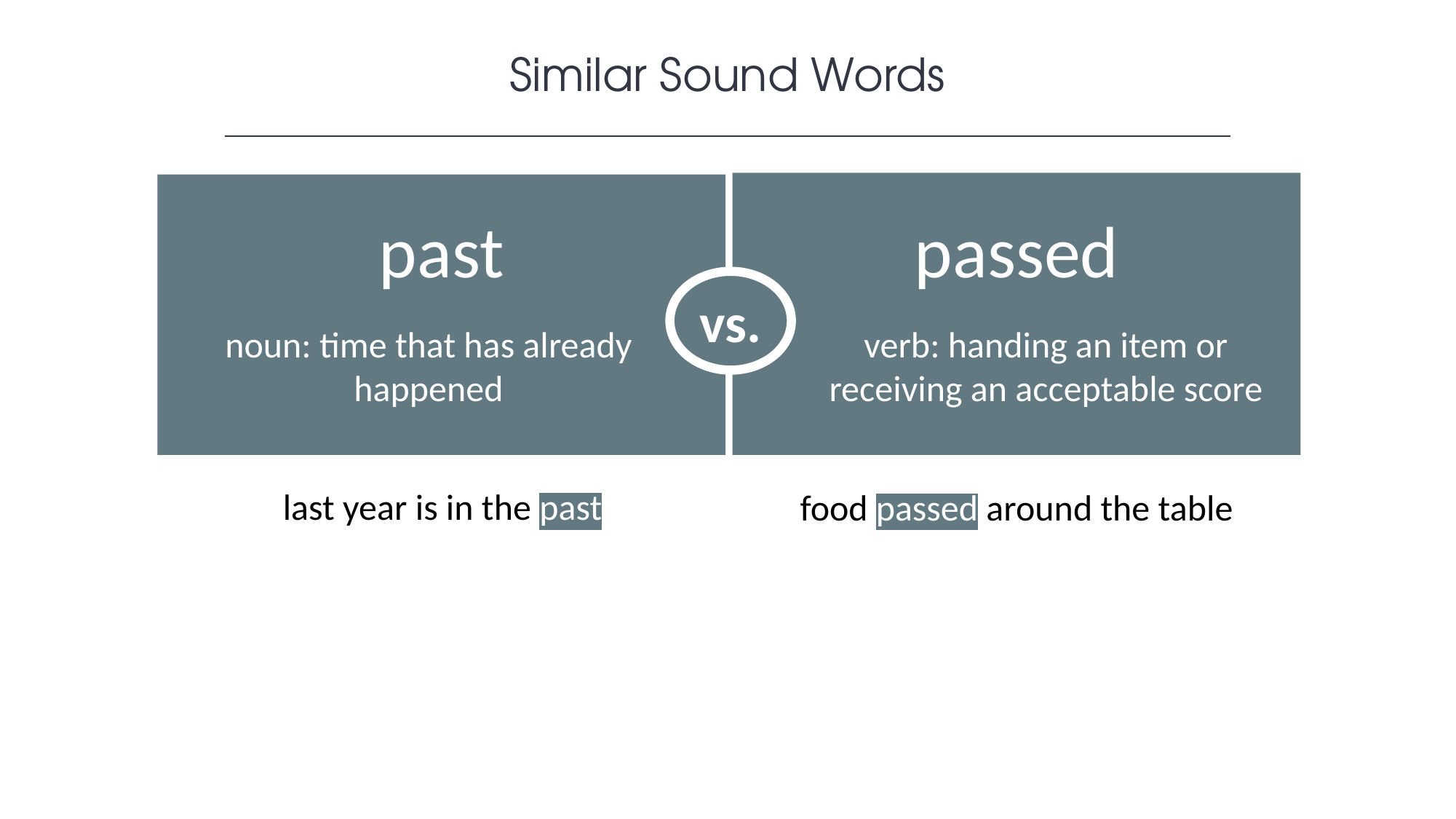

Similar Sound Words

vs.
passed
past
verb: handing an item or receiving an acceptable score
noun: time that has already happened
last year is in the past
food passed around the table